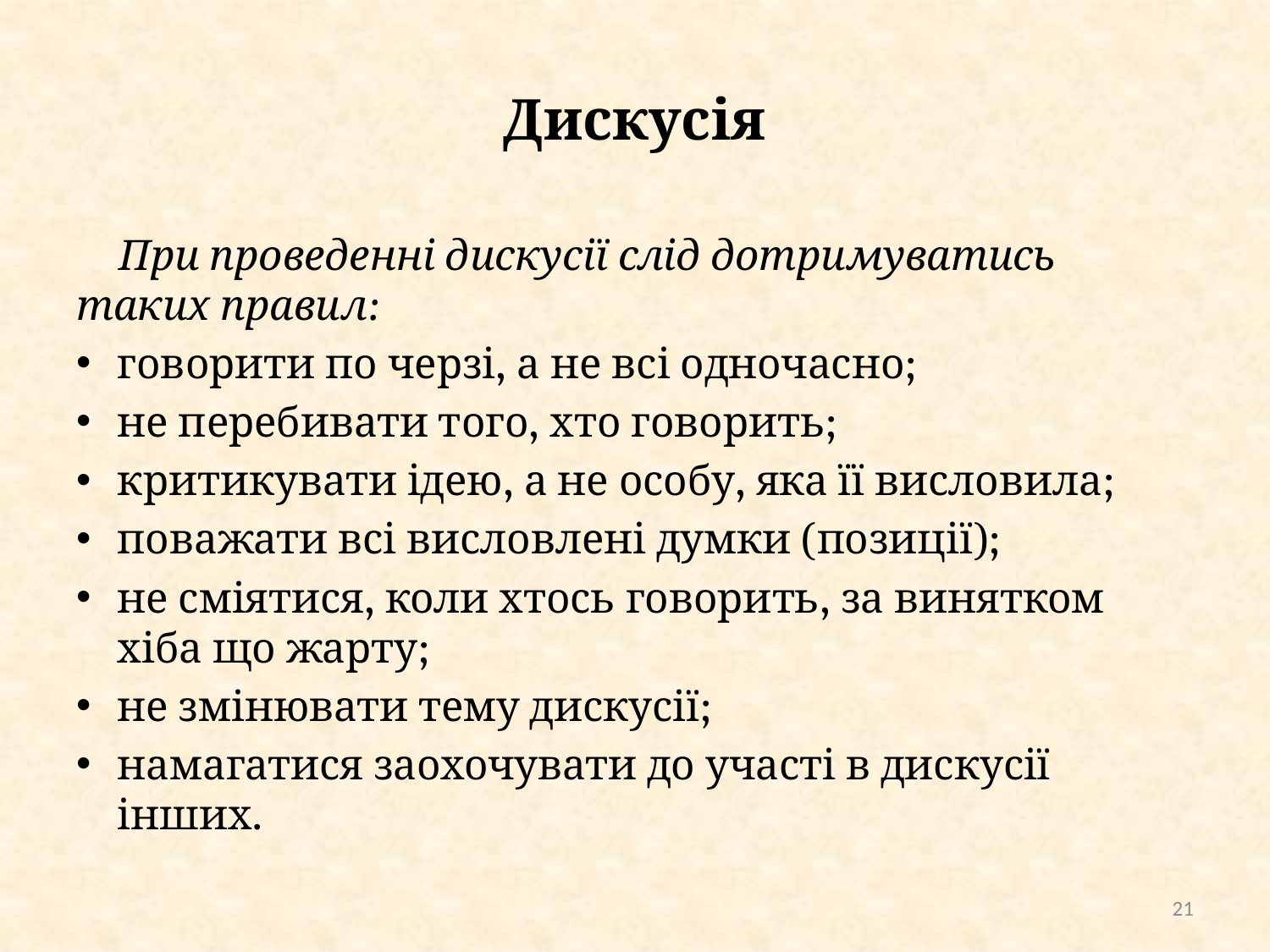

# Дискусія
При проведенні дискусії слід дотримуватись таких правил:
говорити по черзі, а не всі одночасно;
не перебивати того, хто говорить;
критикувати ідею, а не особу, яка її висловила;
поважати всі висловлені думки (позиції);
не сміятися, коли хтось говорить, за винятком хіба що жарту;
не змінювати тему дискусії;
намагатися заохочувати до участі в дискусії інших.

21